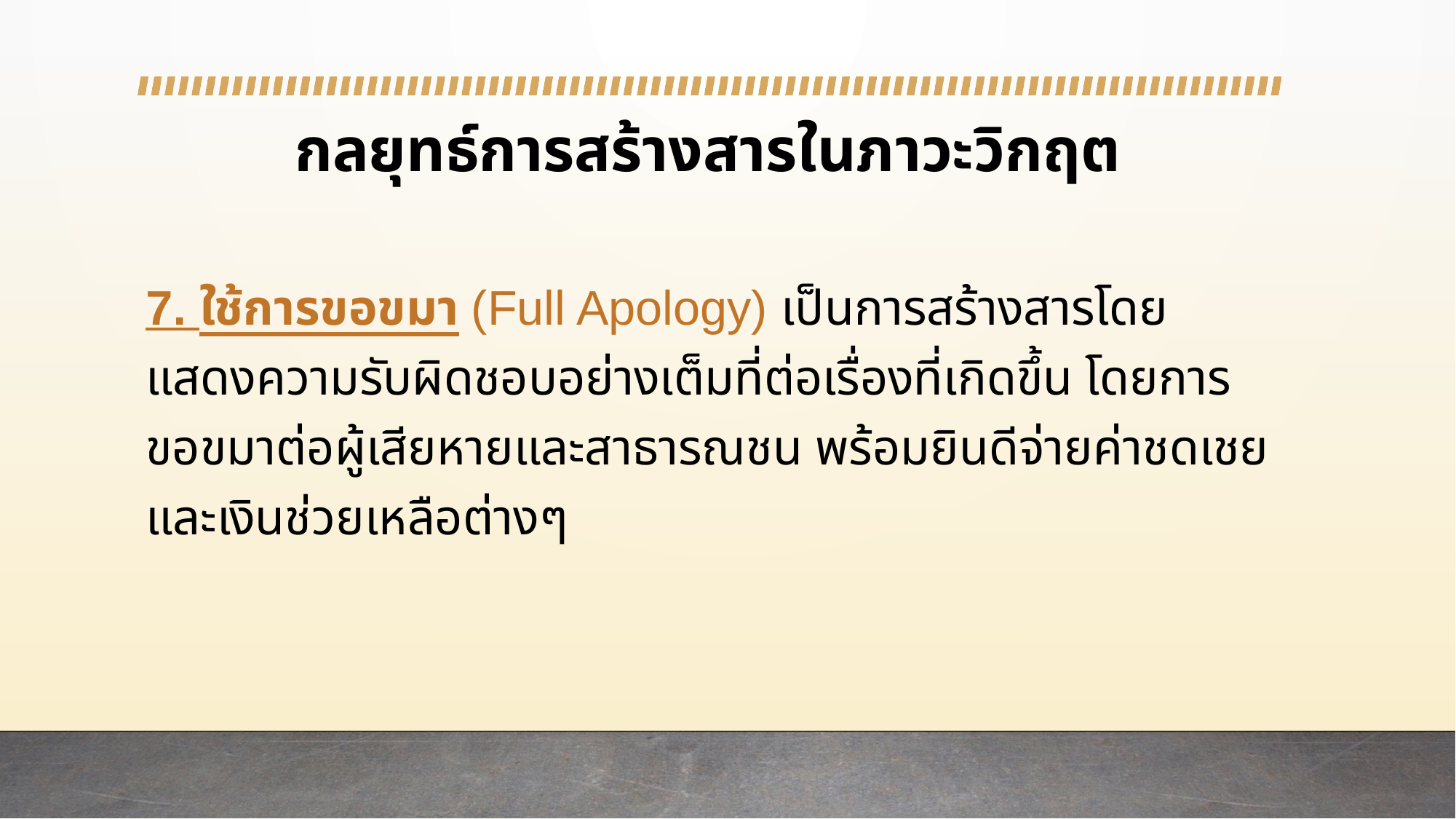

# กลยุทธ์การสร้างสารในภาวะวิกฤต
7. ใช้การขอขมา (Full Apology) เป็นการสร้างสารโดยแสดงความรับผิดชอบอย่างเต็มที่ต่อเรื่องที่เกิดขึ้น โดยการขอขมาต่อผู้เสียหายและสาธารณชน พร้อมยินดีจ่ายค่าชดเชยและเงินช่วยเหลือต่างๆ